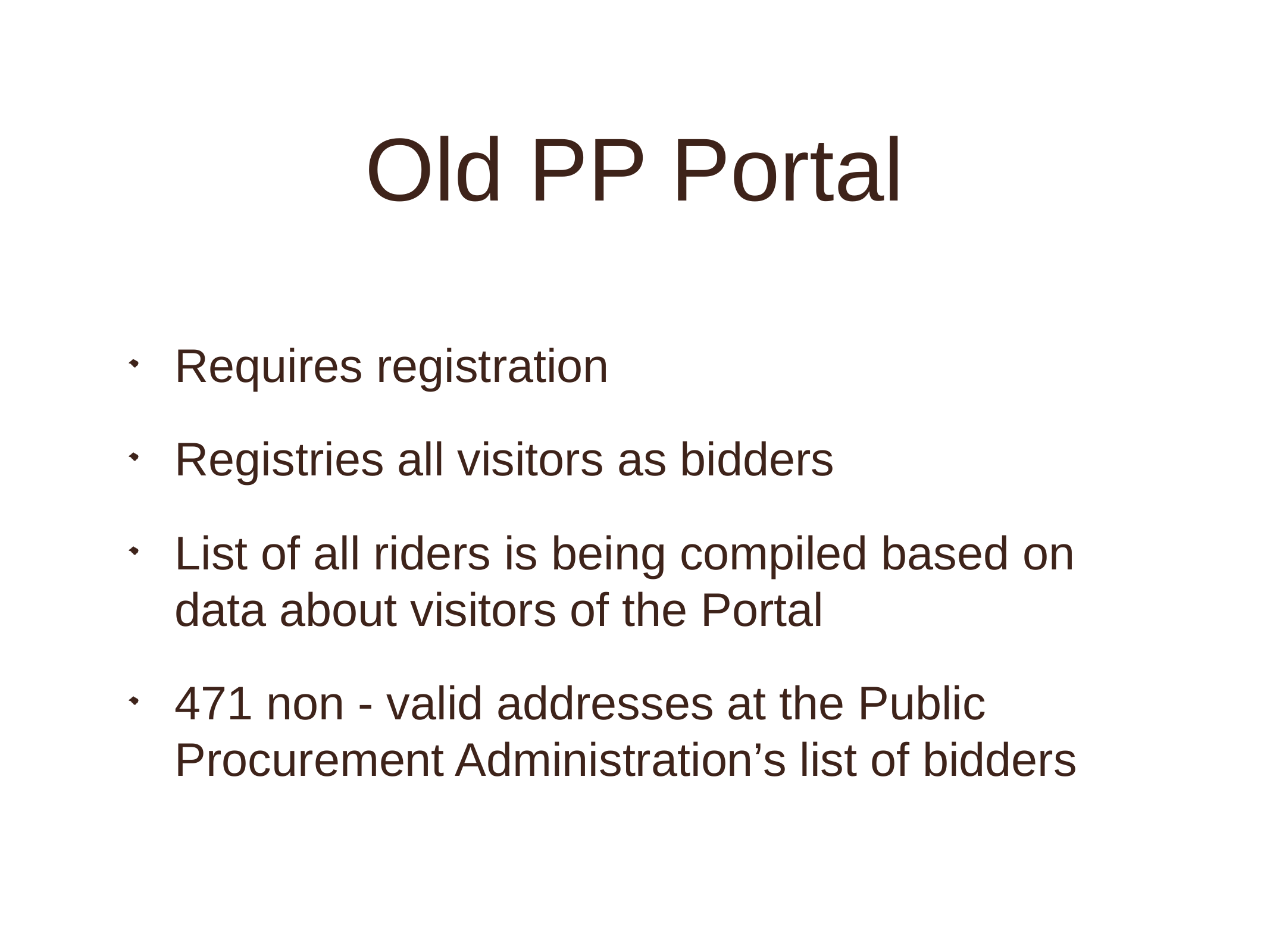

# Old PP Portal
Requires registration
Registries all visitors as bidders
List of all riders is being compiled based on data about visitors of the Portal
471 non - valid addresses at the Public Procurement Administration’s list of bidders